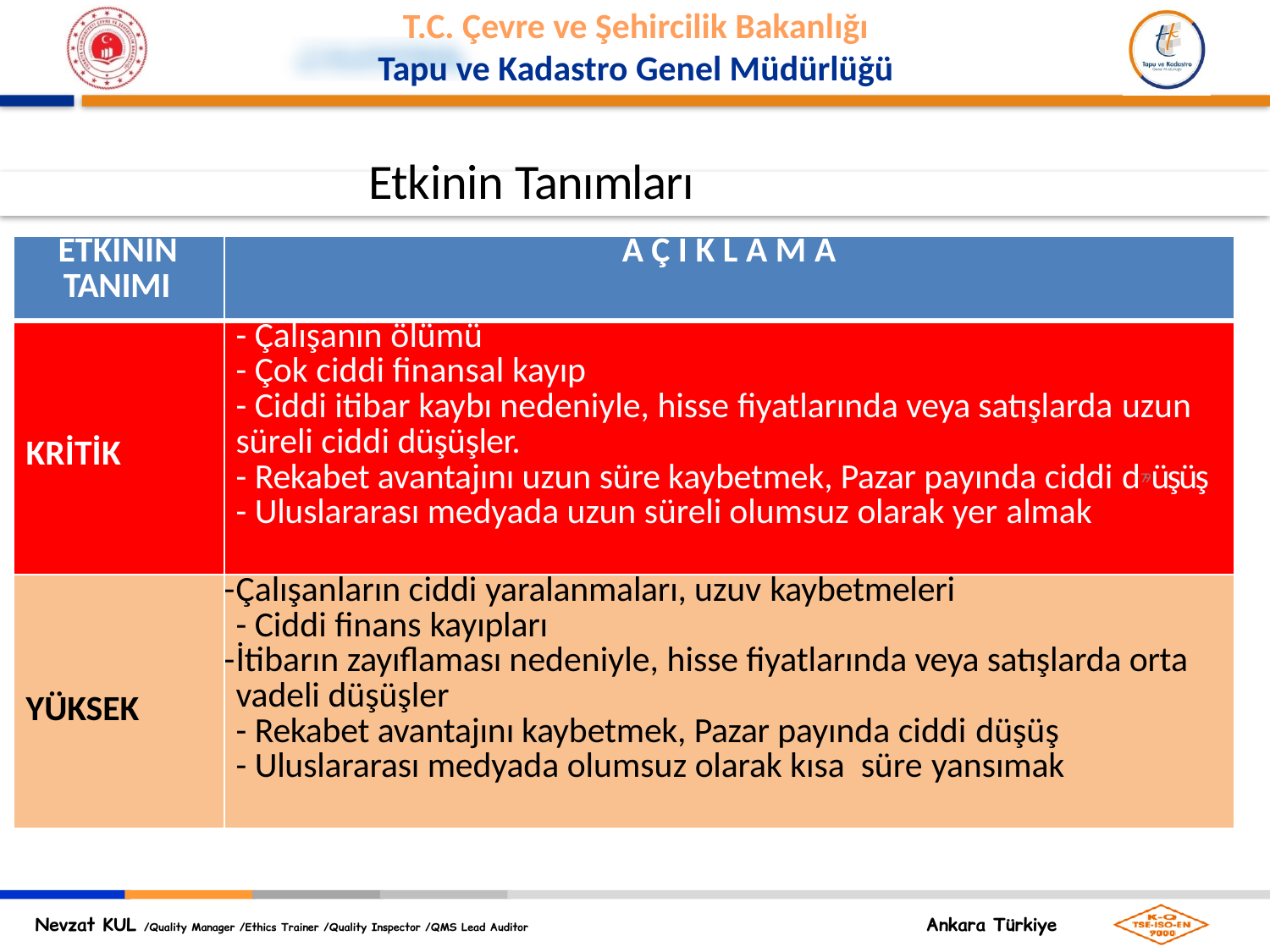

Etkinin Tanımları
.
| ETKİNİN TANIMI | A Ç I K L A M A |
| --- | --- |
| KRİTİK | Çalışanın ölümü Çok ciddi finansal kayıp Ciddi itibar kaybı nedeniyle, hisse fiyatlarında veya satışlarda uzun süreli ciddi düşüşler. Rekabet avantajını uzun süre kaybetmek, Pazar payında ciddi d79üşüş Uluslararası medyada uzun süreli olumsuz olarak yer almak |
| YÜKSEK | Çalışanların ciddi yaralanmaları, uzuv kaybetmeleri Ciddi finans kayıpları İtibarın zayıflaması nedeniyle, hisse fiyatlarında veya satışlarda orta vadeli düşüşler Rekabet avantajını kaybetmek, Pazar payında ciddi düşüş Uluslararası medyada olumsuz olarak kısa süre yansımak |